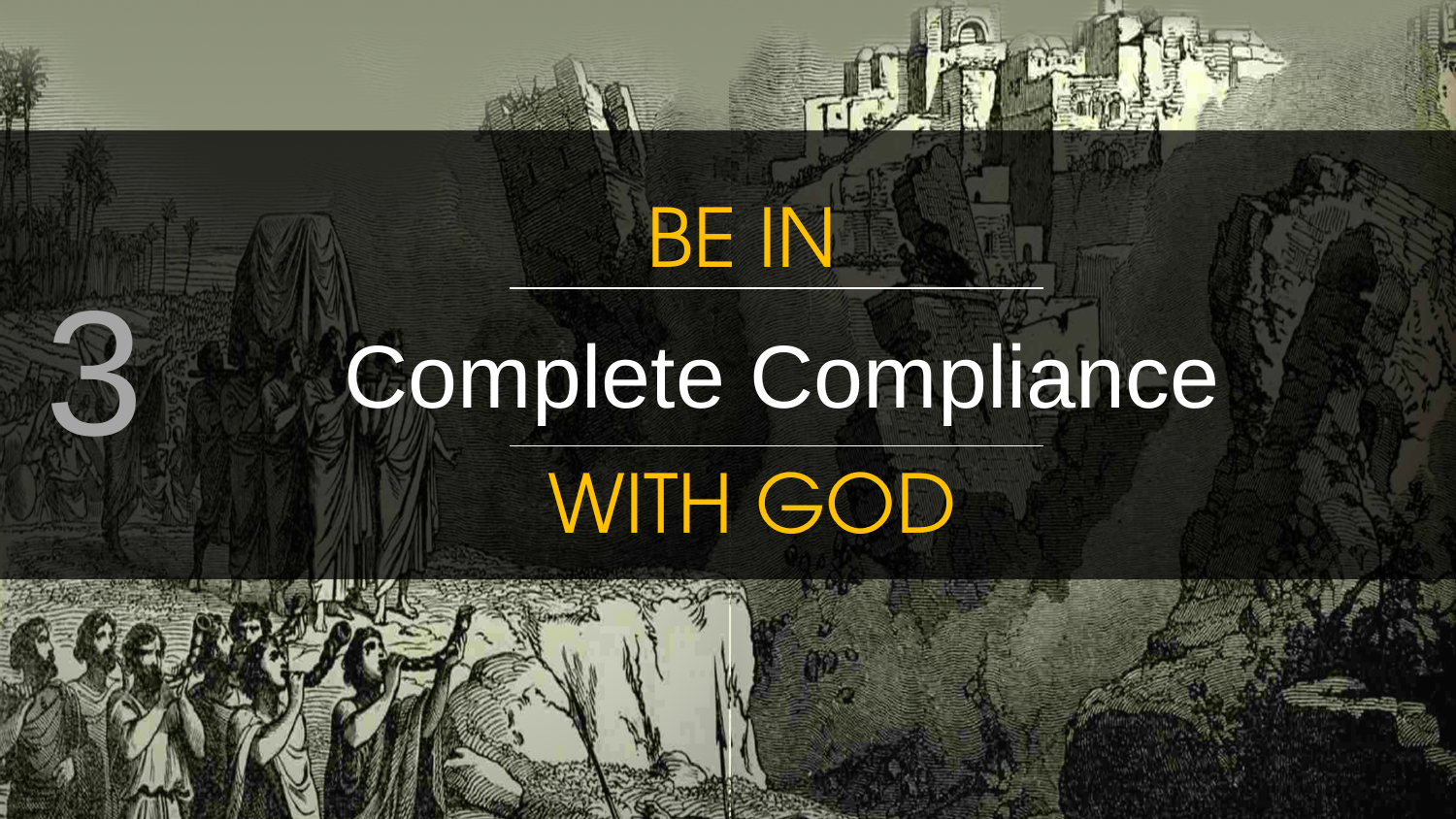

BE IN
3
Complete Compliance
 WITH GOD